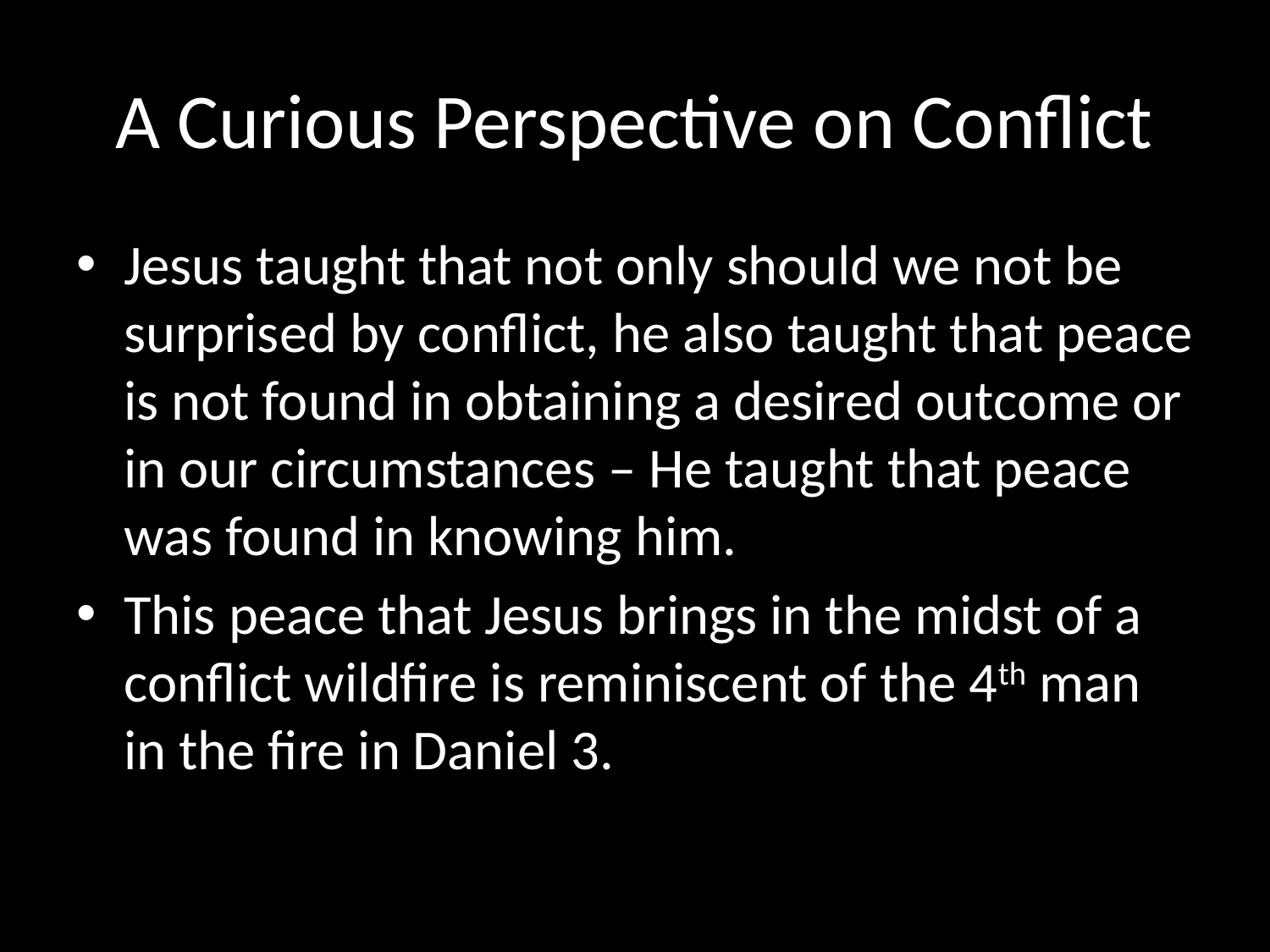

# A Curious Perspective on Conflict
Jesus taught that not only should we not be surprised by conflict, he also taught that peace is not found in obtaining a desired outcome or in our circumstances – He taught that peace was found in knowing him.
This peace that Jesus brings in the midst of a conflict wildfire is reminiscent of the 4th man in the fire in Daniel 3.